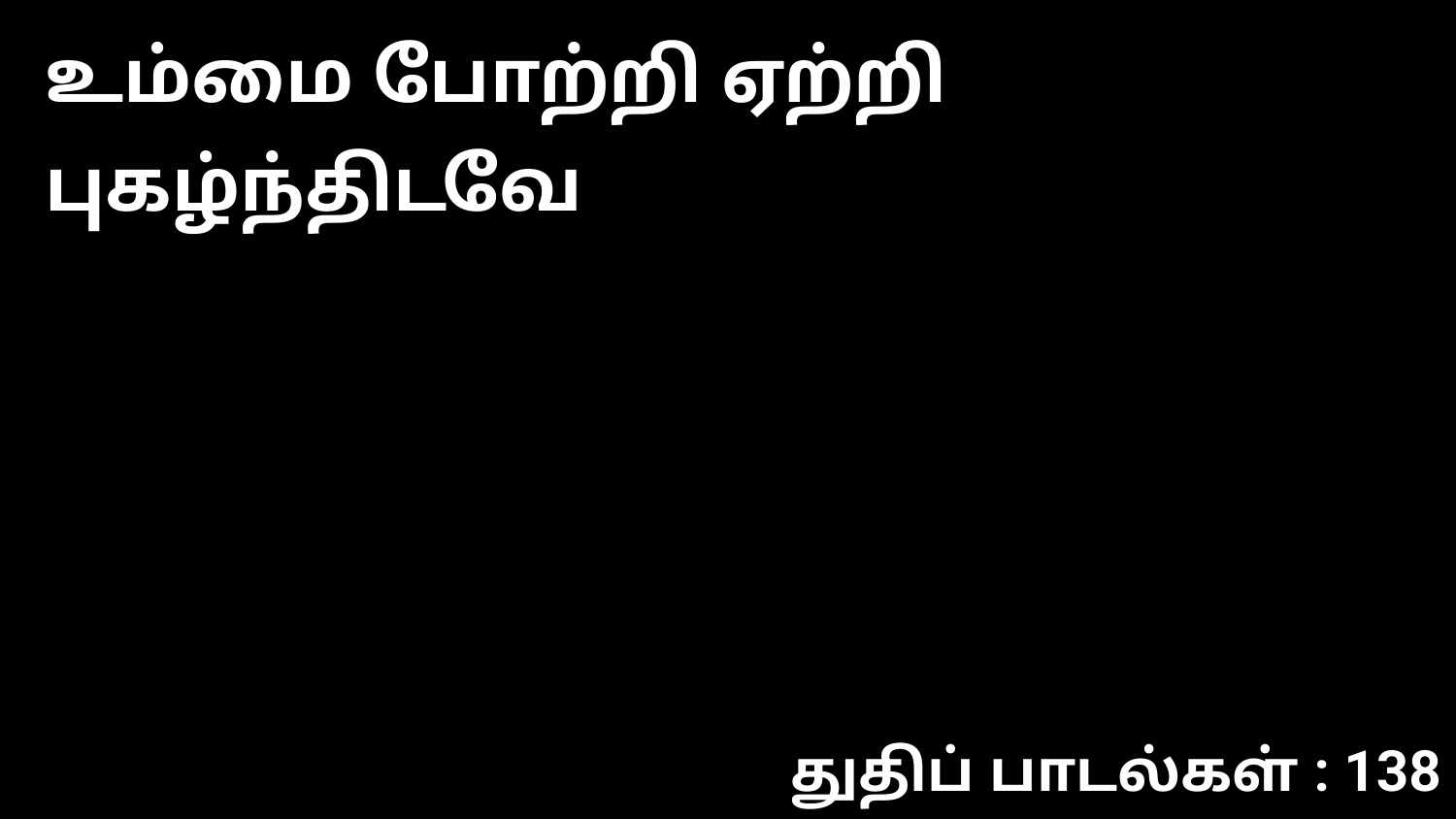

உம்மை போற்றி ஏற்றி புகழ்ந்திடவே
துதிப் பாடல்கள் : 138